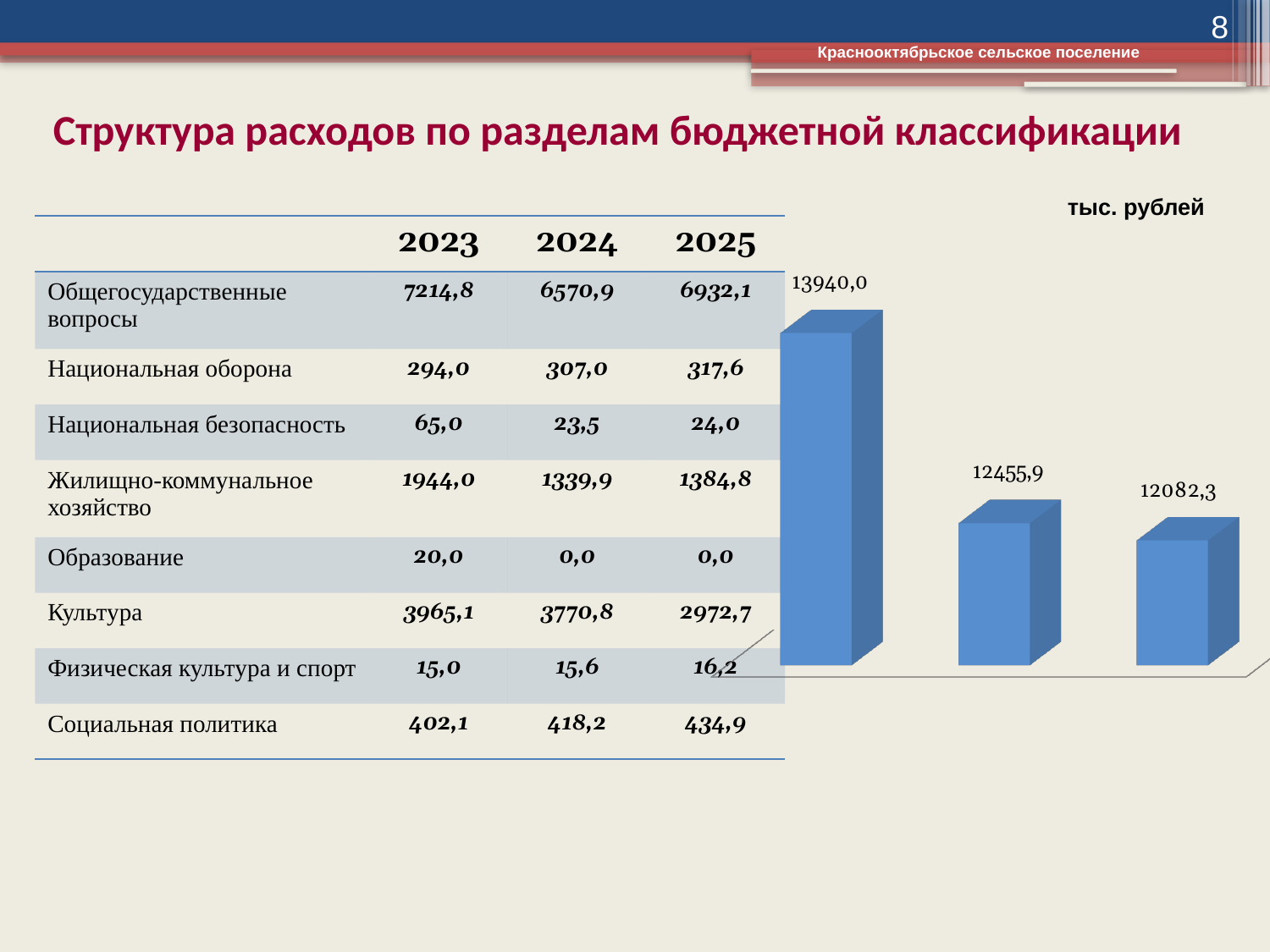

8
Краснооктябрьское сельское поселение
Структура расходов по разделам бюджетной классификации
тыс. рублей
|  | 2023 | 2024 | 2025 |
| --- | --- | --- | --- |
| Общегосударственные вопросы | 7214,8 | 6570,9 | 6932,1 |
| Национальная оборона | 294,0 | 307,0 | 317,6 |
| Национальная безопасность | 65,0 | 23,5 | 24,0 |
| Жилищно-коммунальное хозяйство | 1944,0 | 1339,9 | 1384,8 |
| Образование | 20,0 | 0,0 | 0,0 |
| Культура | 3965,1 | 3770,8 | 2972,7 |
| Физическая культура и спорт | 15,0 | 15,6 | 16,2 |
| Социальная политика | 402,1 | 418,2 | 434,9 |

[unsupported chart]